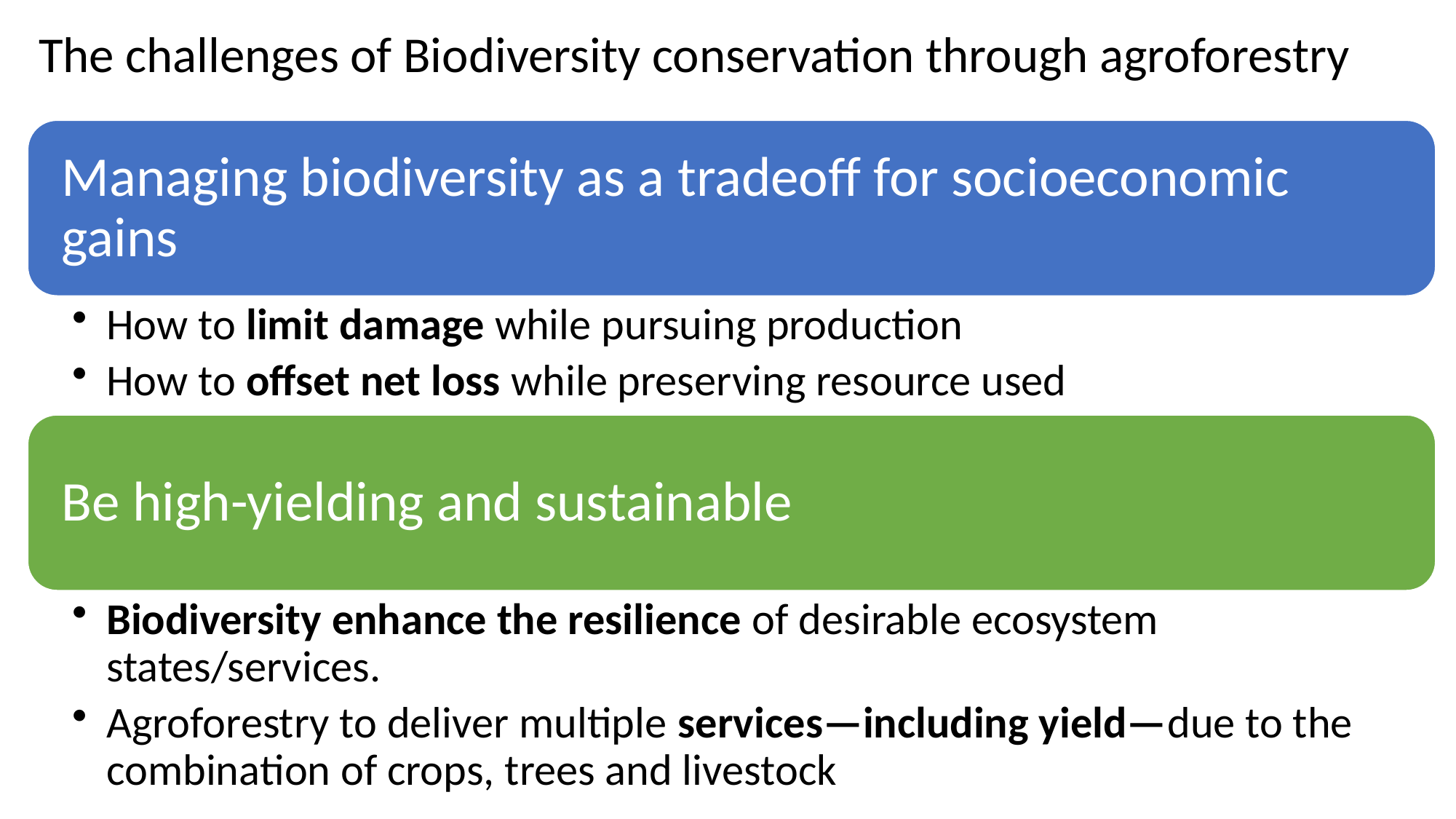

# The challenges of Biodiversity conservation through agroforestry
Managing biodiversity as a tradeoff for socioeconomic gains
How to limit damage while pursuing production
How to offset net loss while preserving resource used
Be high-yielding and sustainable
Biodiversity enhance the resilience of desirable ecosystem states/services.
Agroforestry to deliver multiple services—including yield—due to the combination of crops, trees and livestock